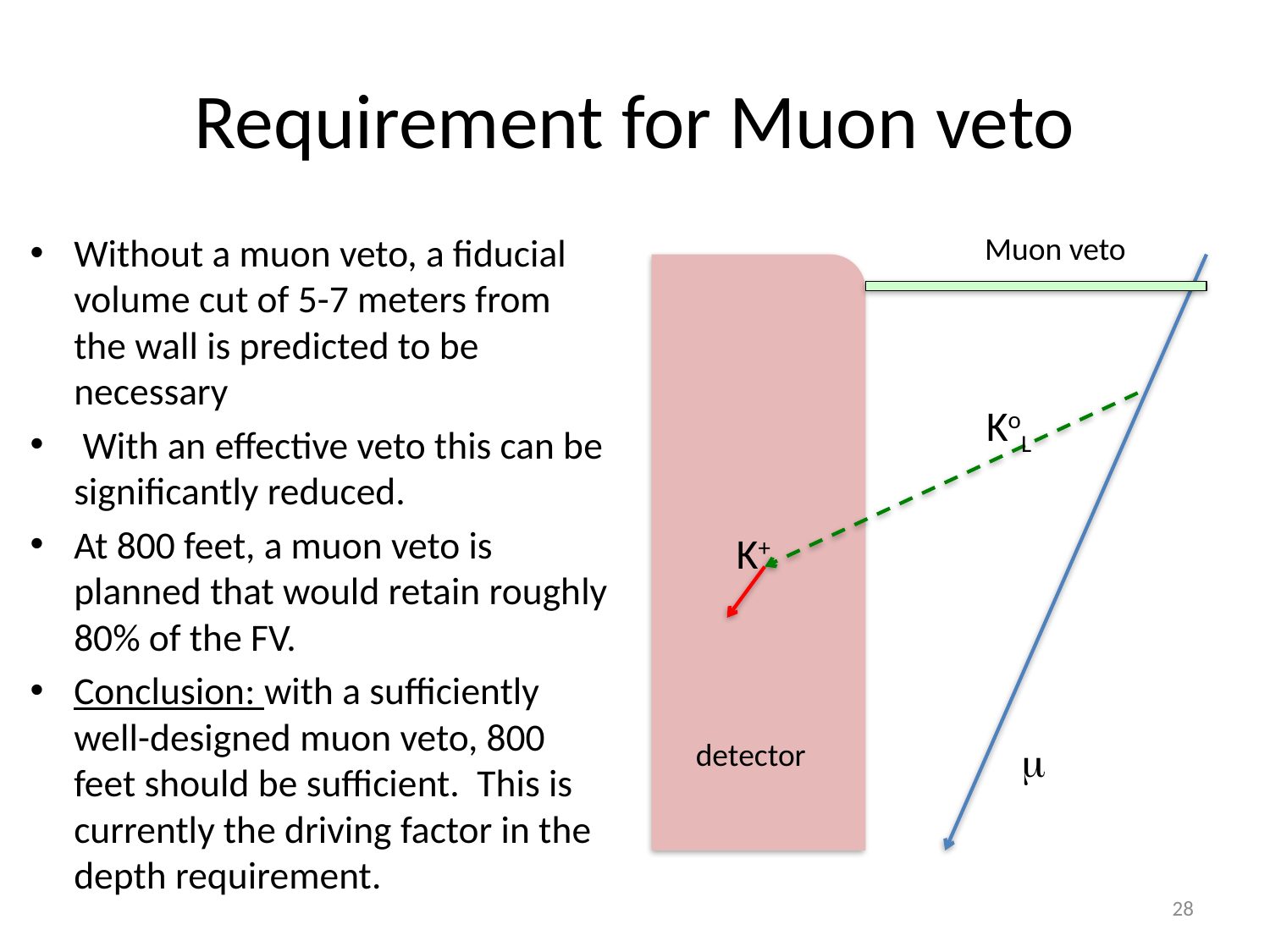

# Requirement for Muon veto
Without a muon veto, a fiducial volume cut of 5-7 meters from the wall is predicted to be necessary
 With an effective veto this can be significantly reduced.
At 800 feet, a muon veto is planned that would retain roughly 80% of the FV.
Conclusion: with a sufficiently well-designed muon veto, 800 feet should be sufficient.  This is currently the driving factor in the depth requirement.
Muon veto
K+

KoL
detector
μ
28